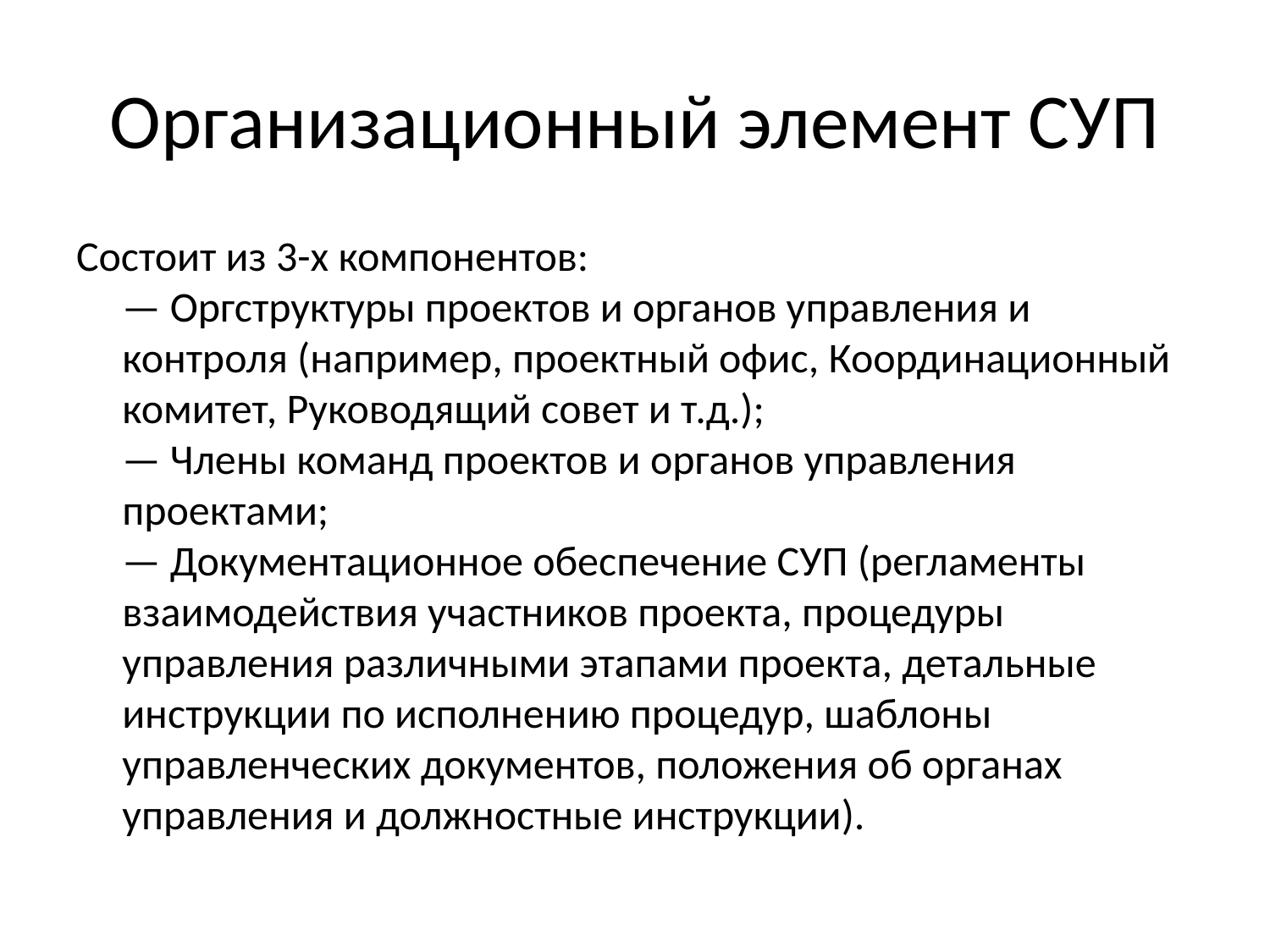

# Организационный элемент СУП
Состоит из 3-х компонентов:
— Оргструктуры проектов и органов управления и контроля (например, проектный офис, Координационный комитет, Руководящий совет и т.д.);
— Члены команд проектов и органов управления проектами;
— Документационное обеспечение СУП (регламенты взаимодействия участников проекта, процедуры управления различными этапами проекта, детальные инструкции по исполнению процедур, шаблоны управленческих документов, положения об органах управления и должностные инструкции).